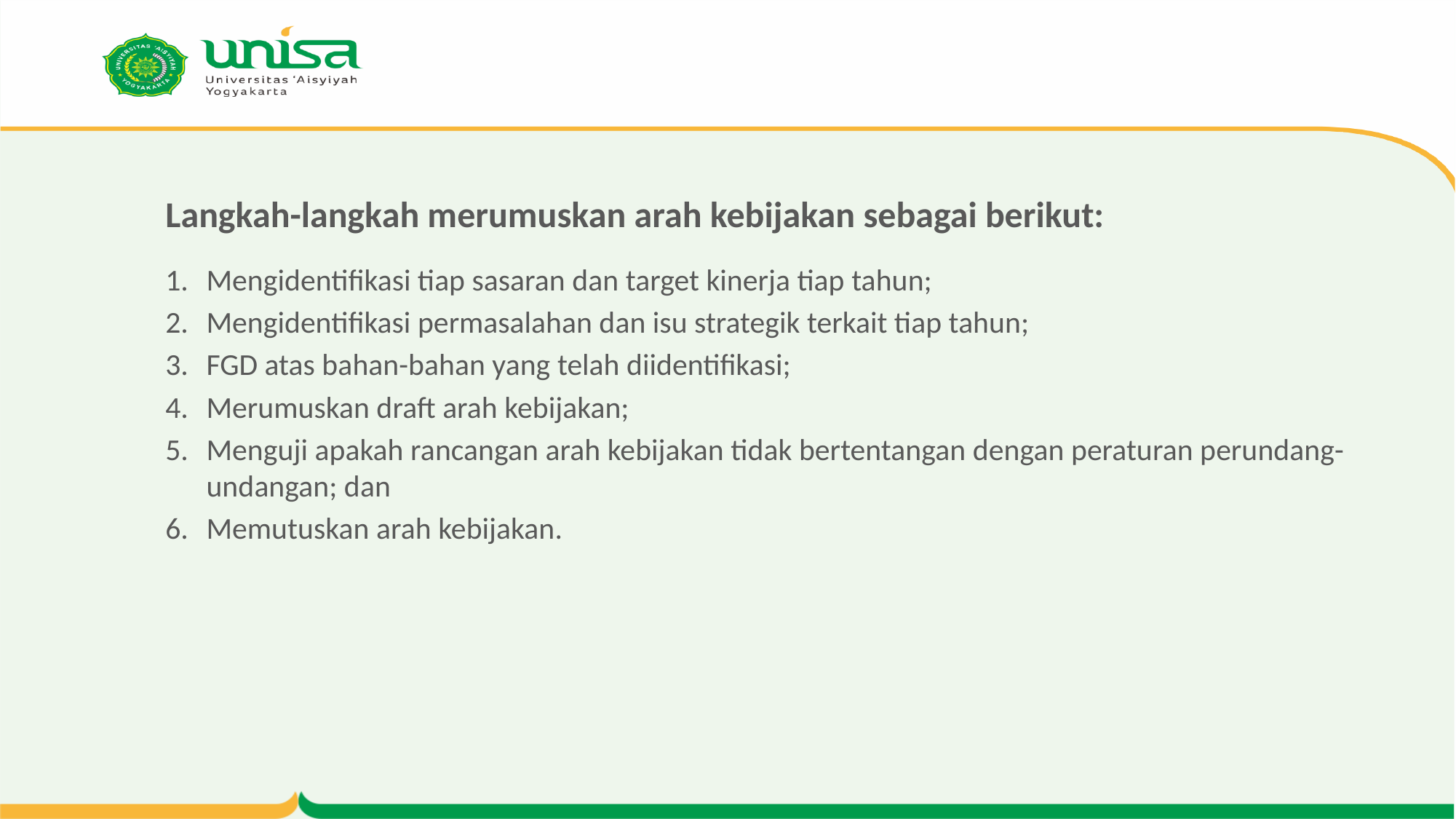

# Langkah-langkah merumuskan arah kebijakan sebagai berikut:
Mengidentifikasi tiap sasaran dan target kinerja tiap tahun;
Mengidentifikasi permasalahan dan isu strategik terkait tiap tahun;
FGD atas bahan-bahan yang telah diidentifikasi;
Merumuskan draft arah kebijakan;
Menguji apakah rancangan arah kebijakan tidak bertentangan dengan peraturan perundang-undangan; dan
Memutuskan arah kebijakan.